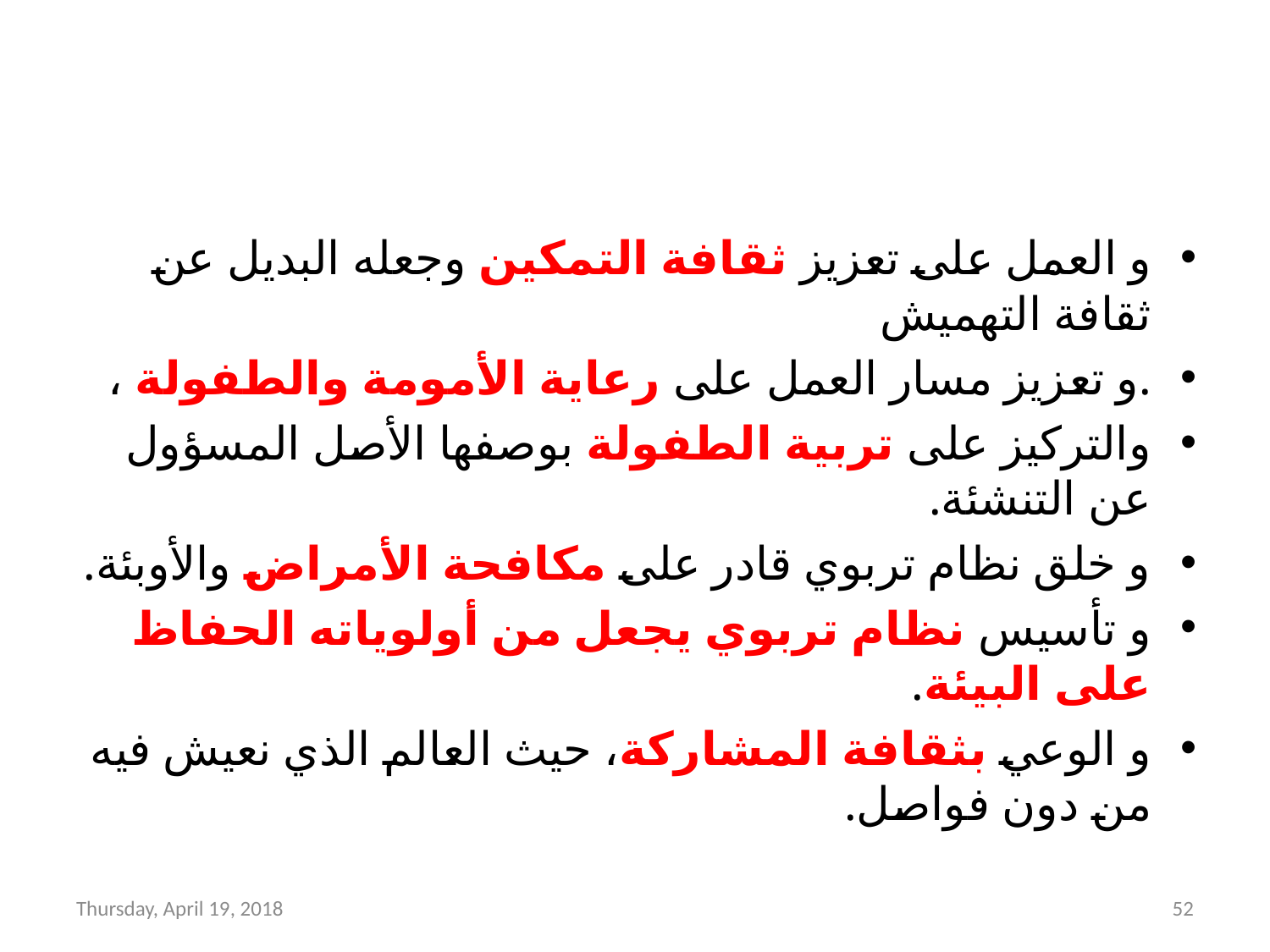

#
و العمل على تعزيز ثقافة التمكين وجعله البديل عن ثقافة التهميش
.و تعزيز مسار العمل على رعاية الأمومة والطفولة ،
والتركيز على تربية الطفولة بوصفها الأصل المسؤول عن التنشئة.
و خلق نظام تربوي قادر على مكافحة الأمراض والأوبئة.
و تأسيس نظام تربوي يجعل من أولوياته الحفاظ على البيئة.
و الوعي بثقافة المشاركة، حيث العالم الذي نعيش فيه من دون فواصل.

Thursday, April 19, 2018
52